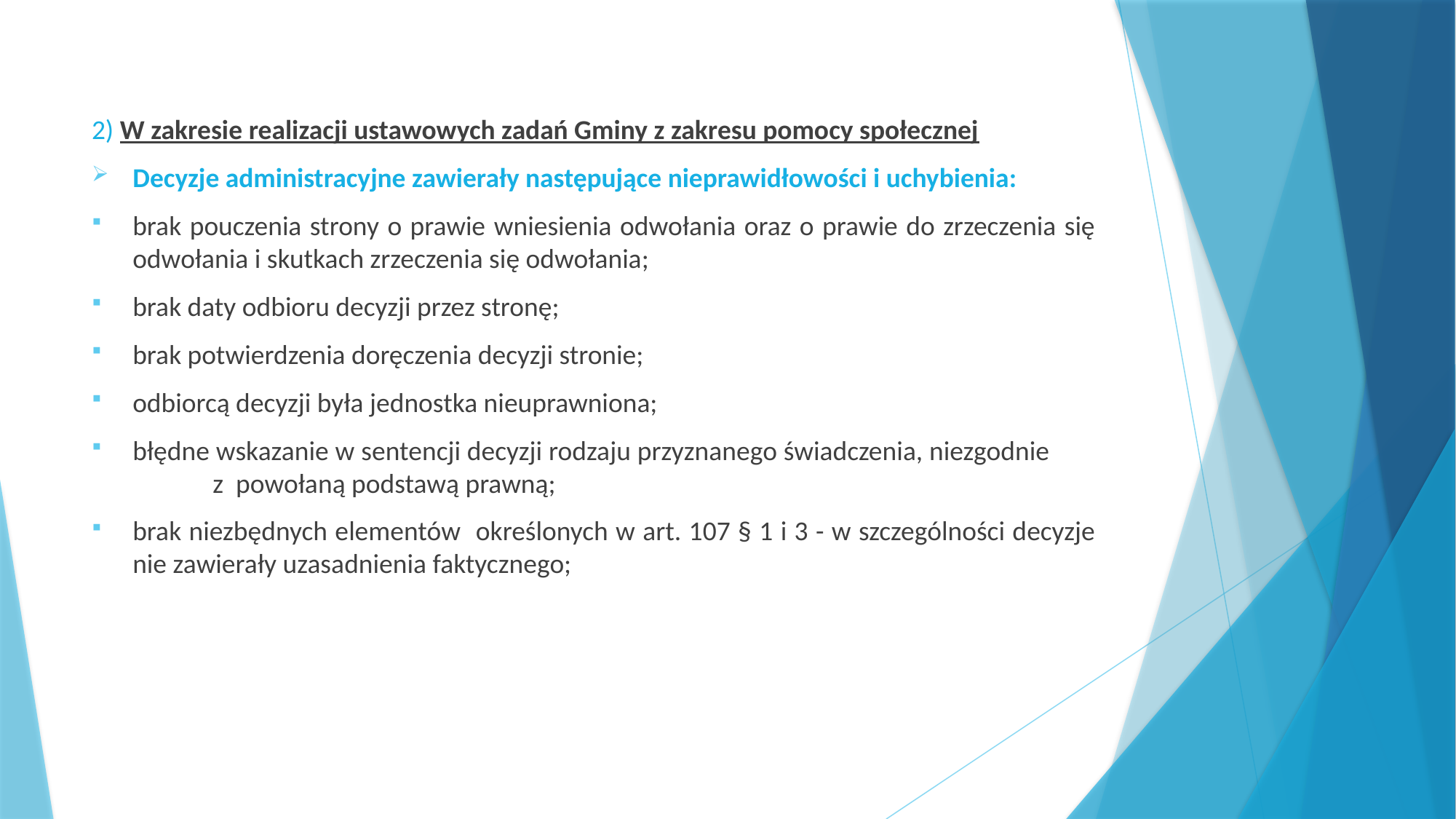

#
2) W zakresie realizacji ustawowych zadań Gminy z zakresu pomocy społecznej
Decyzje administracyjne zawierały następujące nieprawidłowości i uchybienia:
brak pouczenia strony o prawie wniesienia odwołania oraz o prawie do zrzeczenia się odwołania i skutkach zrzeczenia się odwołania;
brak daty odbioru decyzji przez stronę;
brak potwierdzenia doręczenia decyzji stronie;
odbiorcą decyzji była jednostka nieuprawniona;
błędne wskazanie w sentencji decyzji rodzaju przyznanego świadczenia, niezgodnie                     z  powołaną podstawą prawną;
brak niezbędnych elementów  określonych w art. 107 § 1 i 3 - w szczególności decyzje nie zawierały uzasadnienia faktycznego;